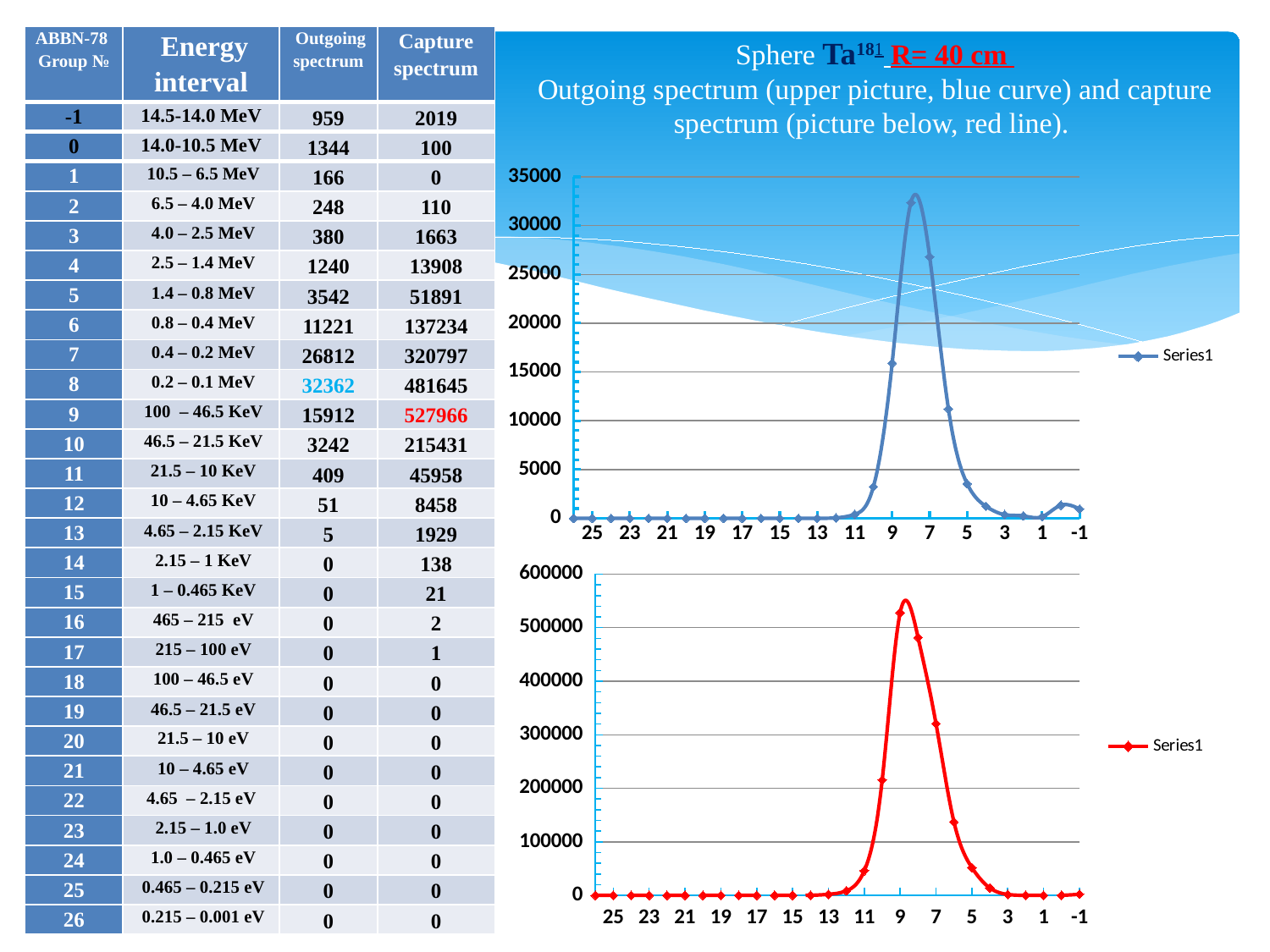

| ABBN-78 Group № | Energy interval | Outgoing spectrum | Capture spectrum |
| --- | --- | --- | --- |
| -1 | 14.5-14.0 MeV | 959 | 2019 |
| 0 | 14.0-10.5 MeV | 1344 | 100 |
| 1 | 10.5 – 6.5 MeV | 166 | 0 |
| 2 | 6.5 – 4.0 MeV | 248 | 110 |
| 3 | 4.0 – 2.5 MeV | 380 | 1663 |
| 4 | 2.5 – 1.4 MeV | 1240 | 13908 |
| 5 | 1.4 – 0.8 MeV | 3542 | 51891 |
| 6 | 0.8 – 0.4 MeV | 11221 | 137234 |
| 7 | 0.4 – 0.2 MeV | 26812 | 320797 |
| 8 | 0.2 – 0.1 MeV | 32362 | 481645 |
| 9 | 100 – 46.5 KeV | 15912 | 527966 |
| 10 | 46.5 – 21.5 KeV | 3242 | 215431 |
| 11 | 21.5 – 10 KeV | 409 | 45958 |
| 12 | 10 – 4.65 KeV | 51 | 8458 |
| 13 | 4.65 – 2.15 KeV | 5 | 1929 |
| 14 | 2.15 – 1 KeV | 0 | 138 |
| 15 | 1 – 0.465 KeV | 0 | 21 |
| 16 | 465 – 215 eV | 0 | 2 |
| 17 | 215 – 100 eV | 0 | 1 |
| 18 | 100 – 46.5 eV | 0 | 0 |
| 19 | 46.5 – 21.5 eV | 0 | 0 |
| 20 | 21.5 – 10 eV | 0 | 0 |
| 21 | 10 – 4.65 eV | 0 | 0 |
| 22 | 4.65 – 2.15 eV | 0 | 0 |
| 23 | 2.15 – 1.0 eV | 0 | 0 |
| 24 | 1.0 – 0.465 eV | 0 | 0 |
| 25 | 0.465 – 0.215 eV | 0 | 0 |
| 26 | 0.215 – 0.001 eV | 0 | 0 |
# Sphere Ta181 R= 40 cm Outgoing spectrum (upper picture, blue curve) and capture spectrum (picture below, red line).

### Chart

| Category |  |
|---|---|

### Chart

| Category |  |
|---|---|